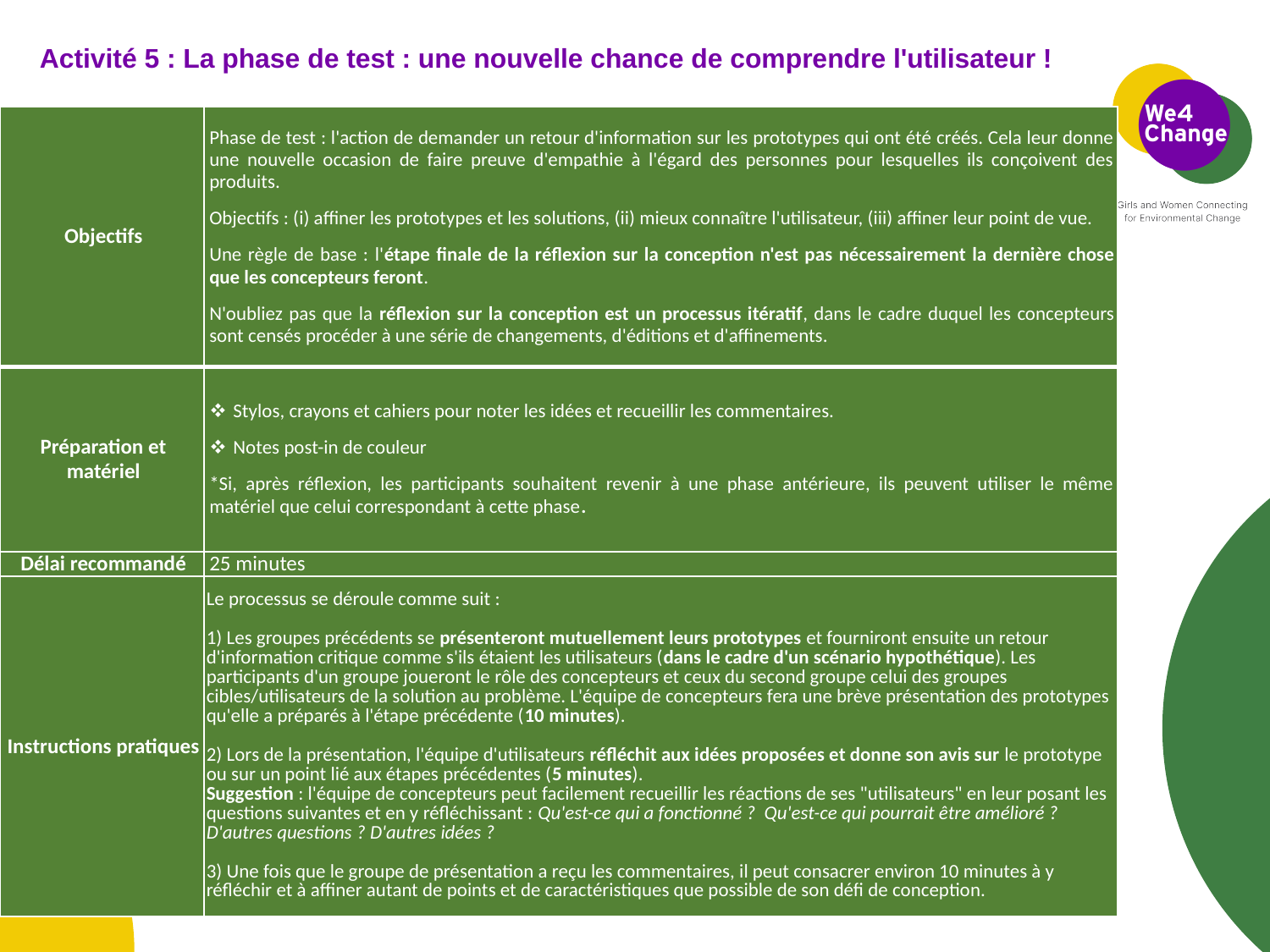

# Activité 5 : La phase de test : une nouvelle chance de comprendre l'utilisateur !
| Objectifs | Phase de test : l'action de demander un retour d'information sur les prototypes qui ont été créés. Cela leur donne une nouvelle occasion de faire preuve d'empathie à l'égard des personnes pour lesquelles ils conçoivent des produits. Objectifs : (i) affiner les prototypes et les solutions, (ii) mieux connaître l'utilisateur, (iii) affiner leur point de vue. Une règle de base : l'étape finale de la réflexion sur la conception n'est pas nécessairement la dernière chose que les concepteurs feront. N'oubliez pas que la réflexion sur la conception est un processus itératif, dans le cadre duquel les concepteurs sont censés procéder à une série de changements, d'éditions et d'affinements. |
| --- | --- |
| Préparation et matériel | Stylos, crayons et cahiers pour noter les idées et recueillir les commentaires. Notes post-in de couleur \*Si, après réflexion, les participants souhaitent revenir à une phase antérieure, ils peuvent utiliser le même matériel que celui correspondant à cette phase. |
| Délai recommandé | 25 minutes |
| Instructions pratiques | Le processus se déroule comme suit : 1) Les groupes précédents se présenteront mutuellement leurs prototypes et fourniront ensuite un retour d'information critique comme s'ils étaient les utilisateurs (dans le cadre d'un scénario hypothétique). Les participants d'un groupe joueront le rôle des concepteurs et ceux du second groupe celui des groupes cibles/utilisateurs de la solution au problème. L'équipe de concepteurs fera une brève présentation des prototypes qu'elle a préparés à l'étape précédente (10 minutes). 2) Lors de la présentation, l'équipe d'utilisateurs réfléchit aux idées proposées et donne son avis sur le prototype ou sur un point lié aux étapes précédentes (5 minutes). Suggestion : l'équipe de concepteurs peut facilement recueillir les réactions de ses "utilisateurs" en leur posant les questions suivantes et en y réfléchissant : Qu'est-ce qui a fonctionné ? Qu'est-ce qui pourrait être amélioré ? D'autres questions ? D'autres idées ? 3) Une fois que le groupe de présentation a reçu les commentaires, il peut consacrer environ 10 minutes à y réfléchir et à affiner autant de points et de caractéristiques que possible de son défi de conception. |